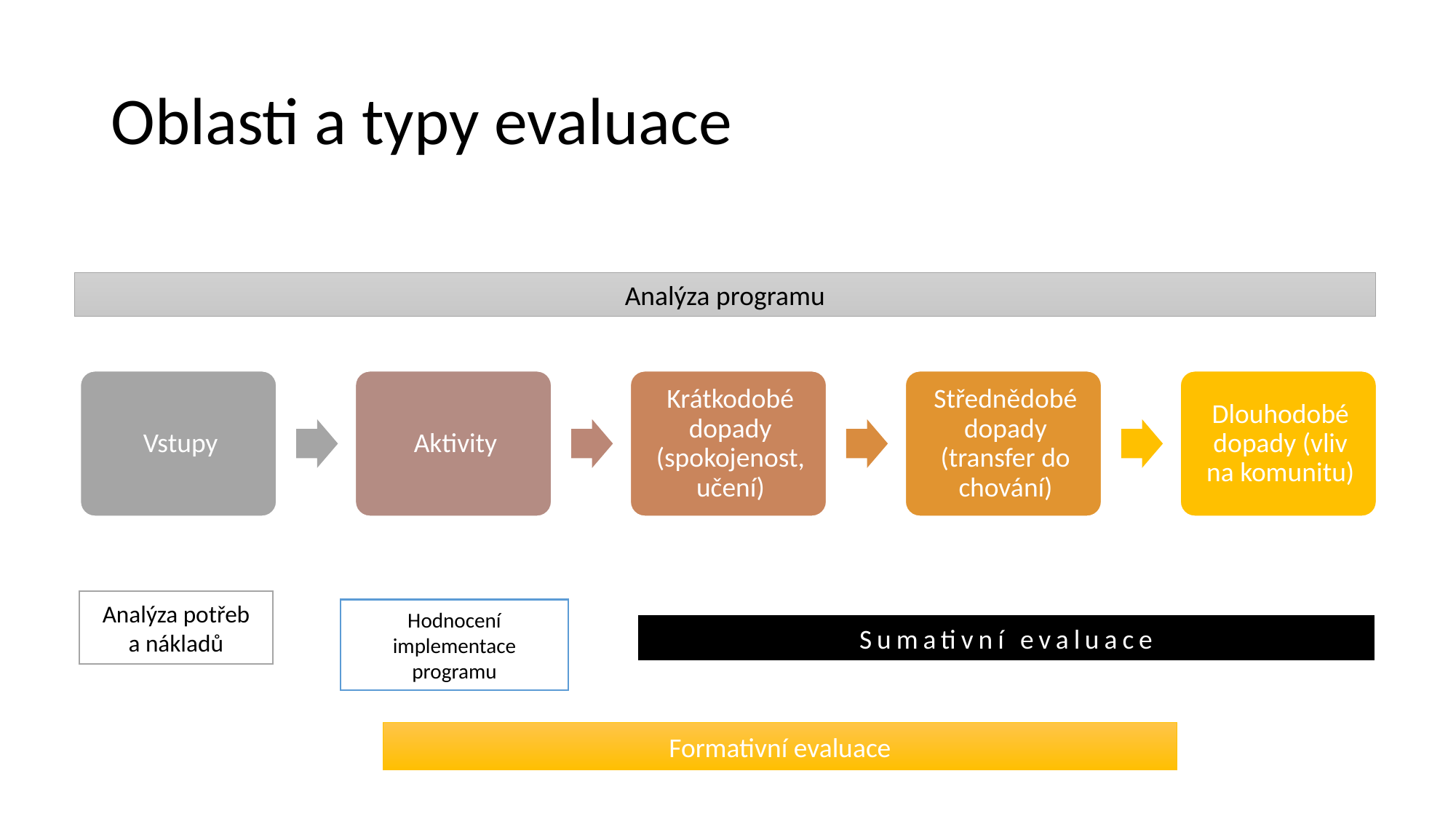

# Oblasti a typy evaluace
Analýza programu
Vstupy

Aktivity

Krátkodobé dopady (spokojenost, učení)

Střednědobé dopady (transfer do chování)

Dlouhodobé dopady (vliv na komunitu)
Analýza potřeb a nákladů
Hodnocení implementace programu
Sumativní evaluace
Formativní evaluace